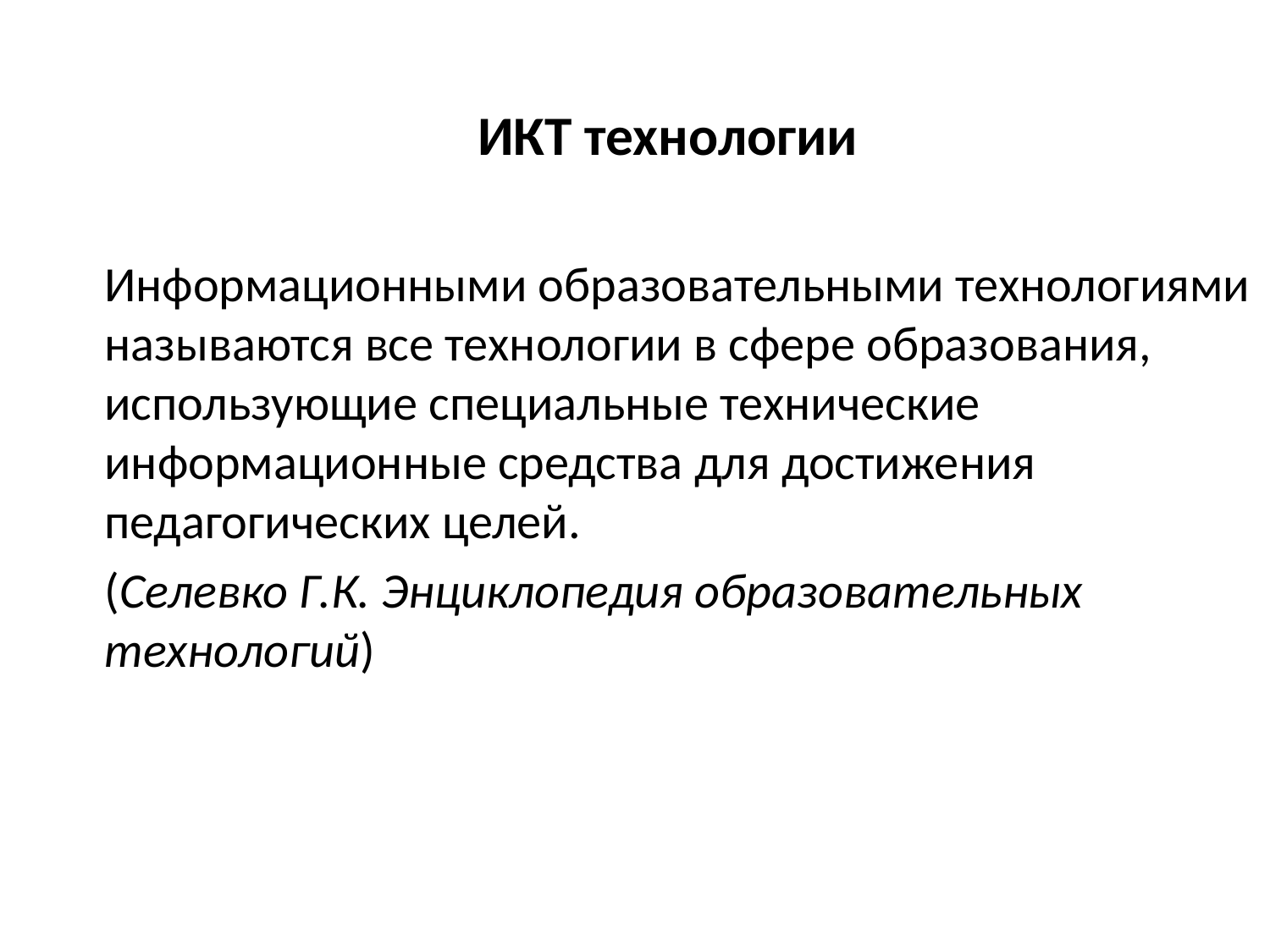

# ИКТ технологии

Информационными образовательными технологиями называются все технологии в сфере образования, использующие специальные технические информационные средства для достижения педагогических целей.
(Селевко Г.К. Энциклопедия образовательных технологий)